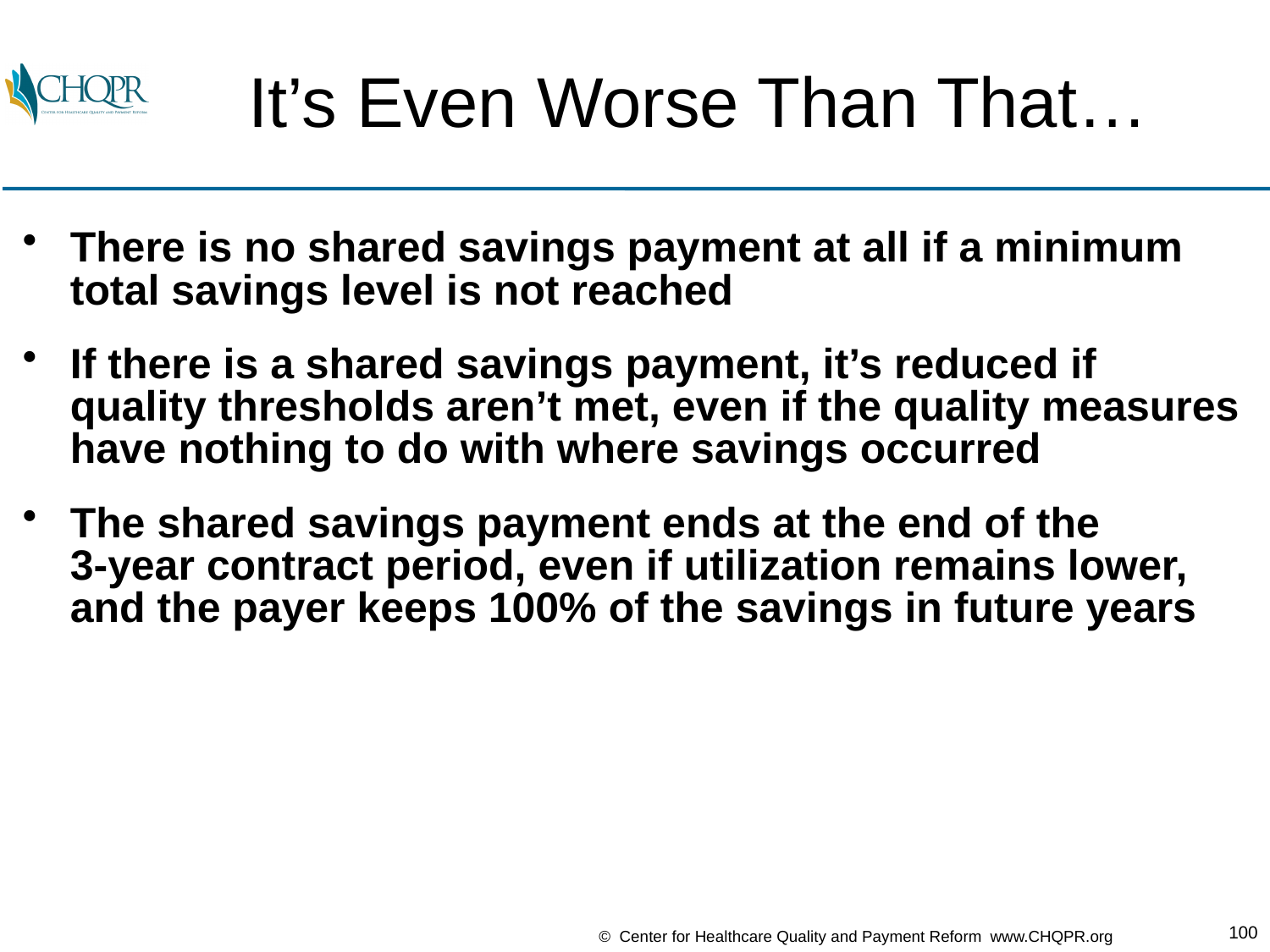

# It’s Even Worse Than That…
There is no shared savings payment at all if a minimum total savings level is not reached
If there is a shared savings payment, it’s reduced if quality thresholds aren’t met, even if the quality measures have nothing to do with where savings occurred
The shared savings payment ends at the end of the
3-year contract period, even if utilization remains lower, and the payer keeps 100% of the savings in future years